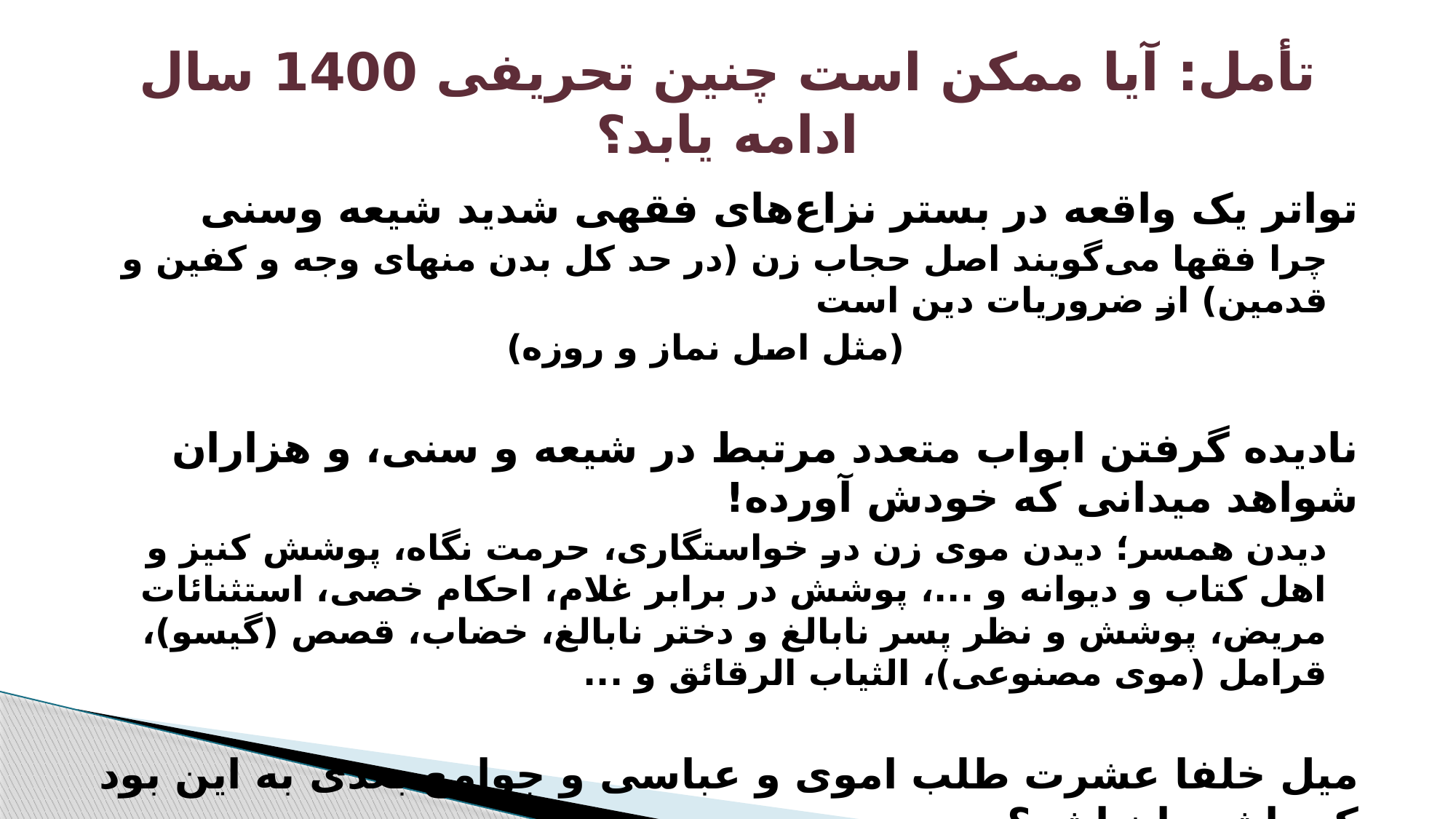

# تأمل: آیا ممکن است چنین تحریفی 1400 سال ادامه یابد؟
تواتر یک واقعه در بستر نزاع‌های فقهی شدید شیعه وسنی
چرا فقها می‌گویند اصل حجاب زن (در حد کل بدن منهای وجه و کفین و قدمین) از ضروریات دین است
(مثل اصل نماز و روزه)
نادیده گرفتن ابواب متعدد مرتبط در شیعه و سنی، و هزاران شواهد میدانی که خودش آورده!
دیدن همسر؛ دیدن موی زن در خواستگاری، حرمت نگاه، پوشش کنیز و اهل کتاب و دیوانه و ...، پوشش در برابر غلام، احکام خصی، استثنائات مریض، پوشش و نظر پسر نابالغ و دختر نابالغ، خضاب، قصص (گیسو)، قرامل (موی مصنوعی)، الثیاب الرقائق و ...
میل خلفا عشرت طلب اموی و عباسی و جوامع بعدی به این بود که باشد یا نباشد؟
وجود سیره مستمره‌ای که خلاف دلخواه حاکمان عشرت‌طلب و بسیاری از عوام بوده است